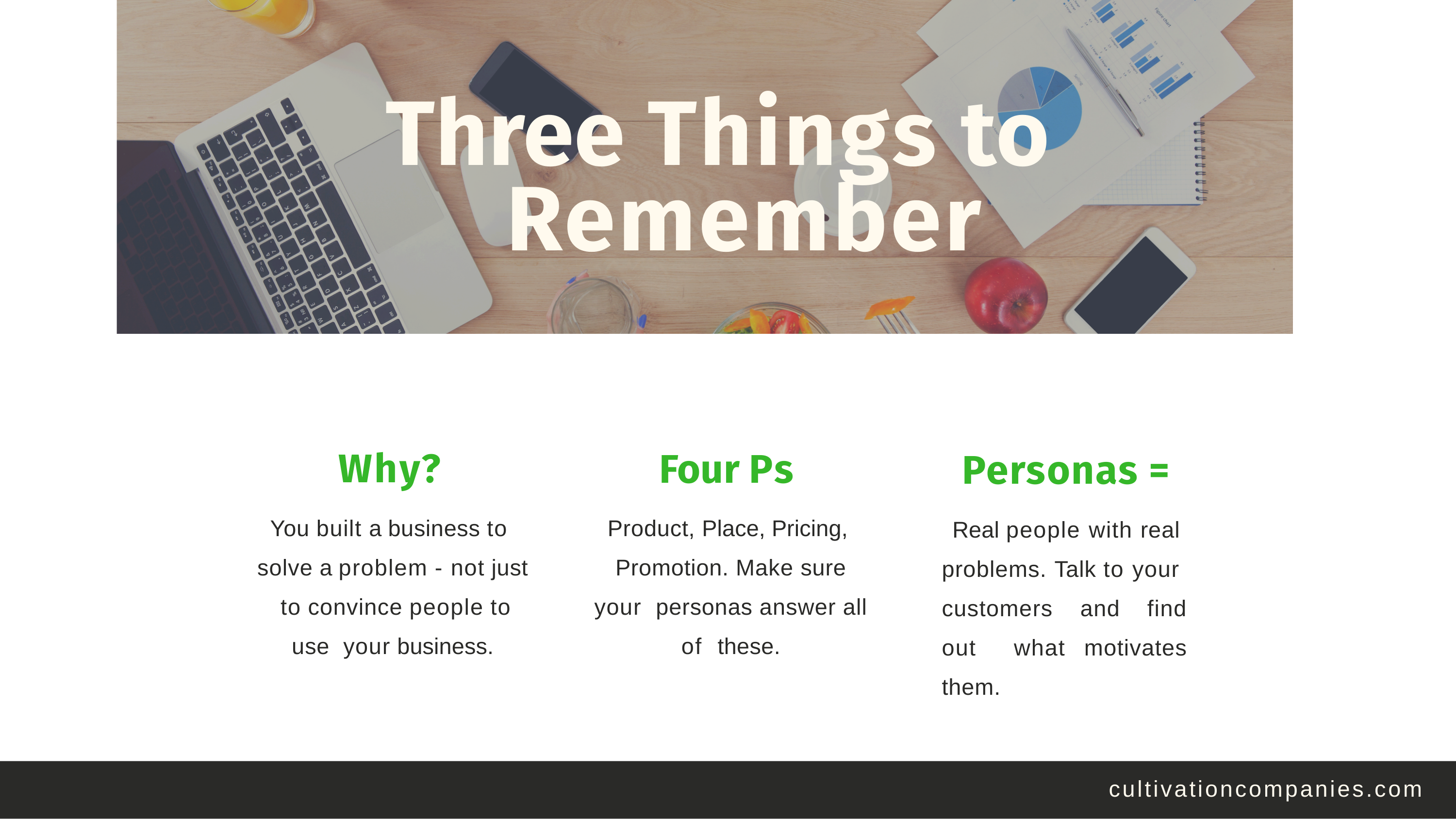

# Three Things to  Remember
Why?
You built a business to  solve a problem - not just  to convince people to use  your business.
Four Ps
Product, Place, Pricing,  Promotion. Make sure your  personas answer all of  these.
Personas =
Real people with real  problems. Talk to your  customers and find out  what motivates them.

cultivationcompanies.com